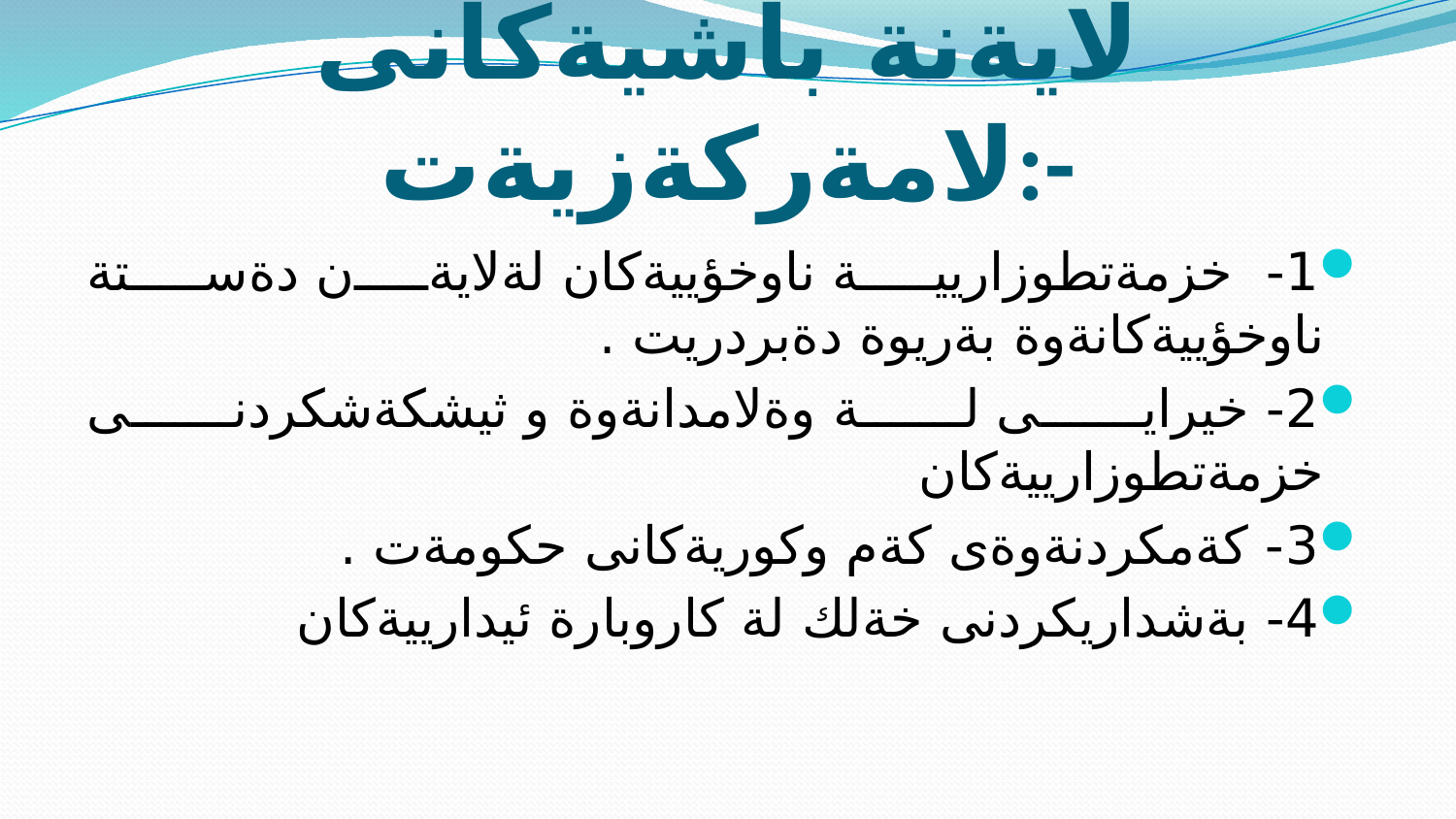

# لايةنة باشيةكانى لامةركةزيةت:-
1-  خزمةتطوزاريية ناوخؤييةكان لةلايةن دةستة ناوخؤييةكانةوة بةريوة دةبردريت .
2- خيرايى لة وةلامدانةوة و ثيشكةشكردنى خزمةتطوزارييةكان
3- كةمكردنةوةى كةم وكوريةكانى حكومةت .
4- بةشداريكردنى خةلك لة كاروبارة ئيدارييةكان